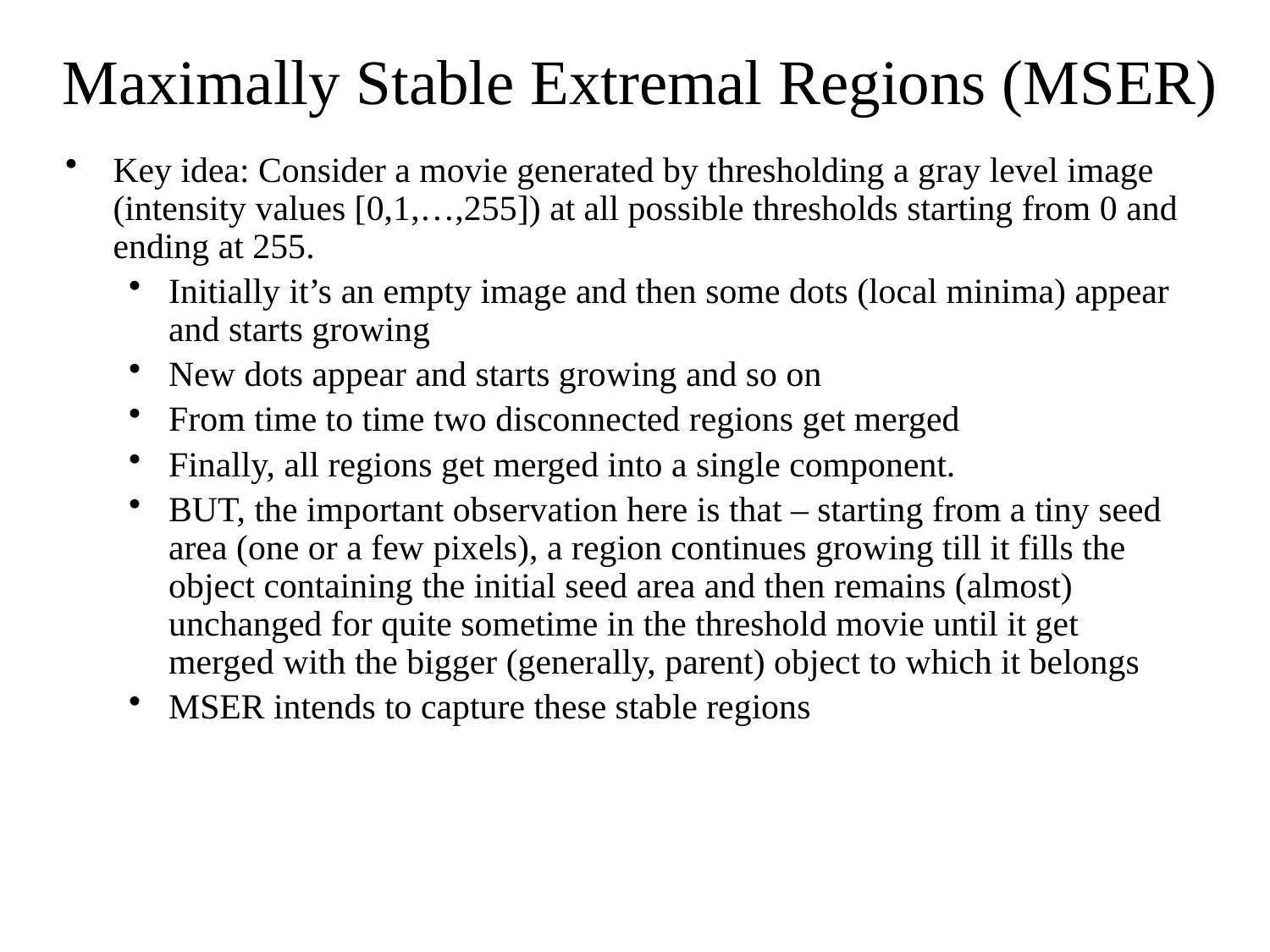

Maximally Stable Extremal Regions (MSER)
Key idea: Consider a movie generated by thresholding a gray level image (intensity values [0,1,…,255]) at all possible thresholds starting from 0 and ending at 255.
Initially it’s an empty image and then some dots (local minima) appear and starts growing
New dots appear and starts growing and so on
From time to time two disconnected regions get merged
Finally, all regions get merged into a single component.
BUT, the important observation here is that – starting from a tiny seed area (one or a few pixels), a region continues growing till it fills the object containing the initial seed area and then remains (almost) unchanged for quite sometime in the threshold movie until it get merged with the bigger (generally, parent) object to which it belongs
MSER intends to capture these stable regions